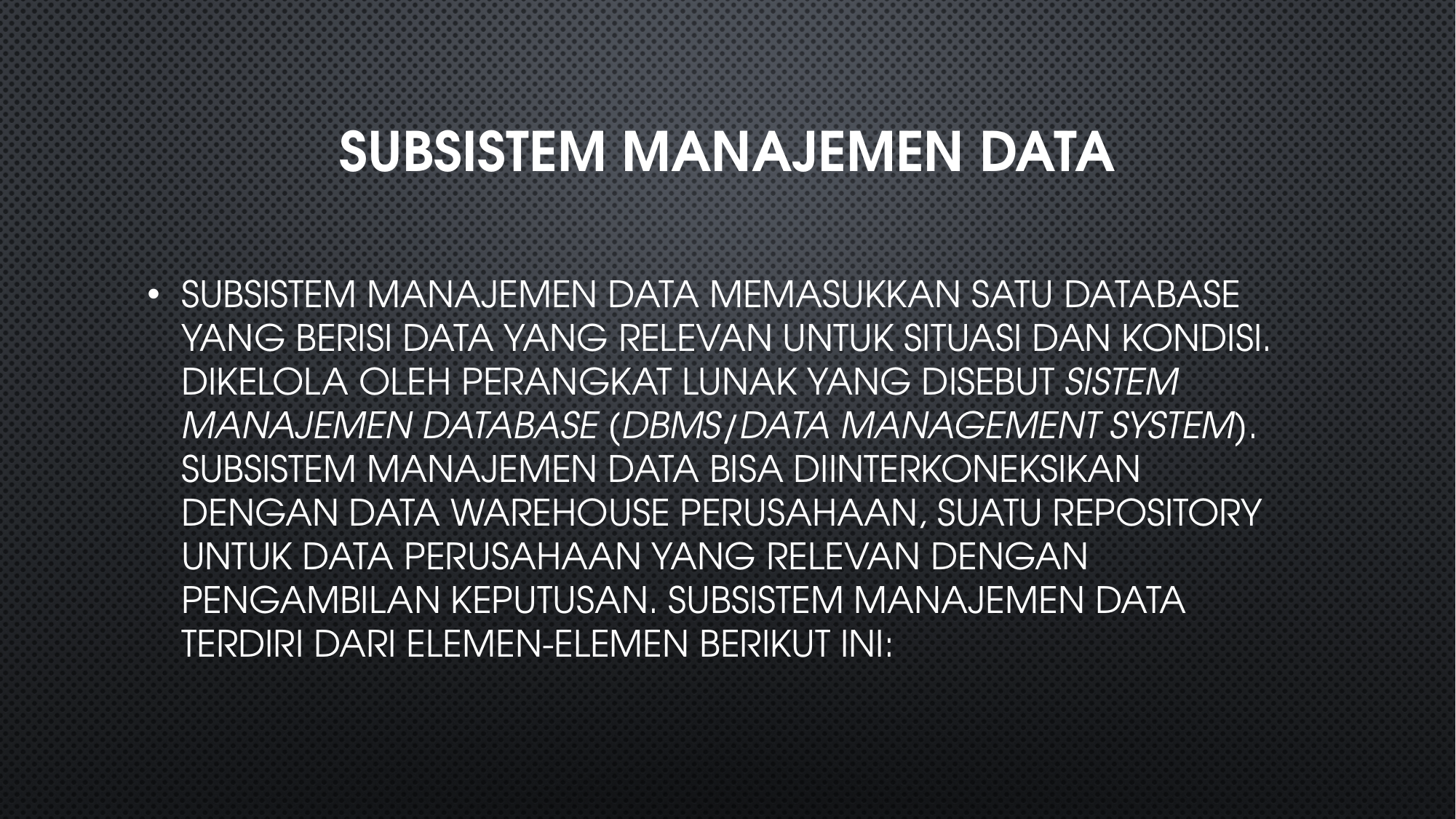

# Subsistem Manajemen Data
Subsistem Manajemen Data memasukkan satu database yang berisi data yang relevan untuk situasi dan kondisi. Dikelola oleh perangkat lunak yang disebut Sistem Manajemen Database (DBMS/Data Management System). Subsistem manajemen data bisa diinterkoneksikan dengan data warehouse perusahaan, suatu repository untuk data perusahaan yang relevan dengan pengambilan keputusan. Subsistem manajemen data terdiri dari elemen-elemen berikut ini: